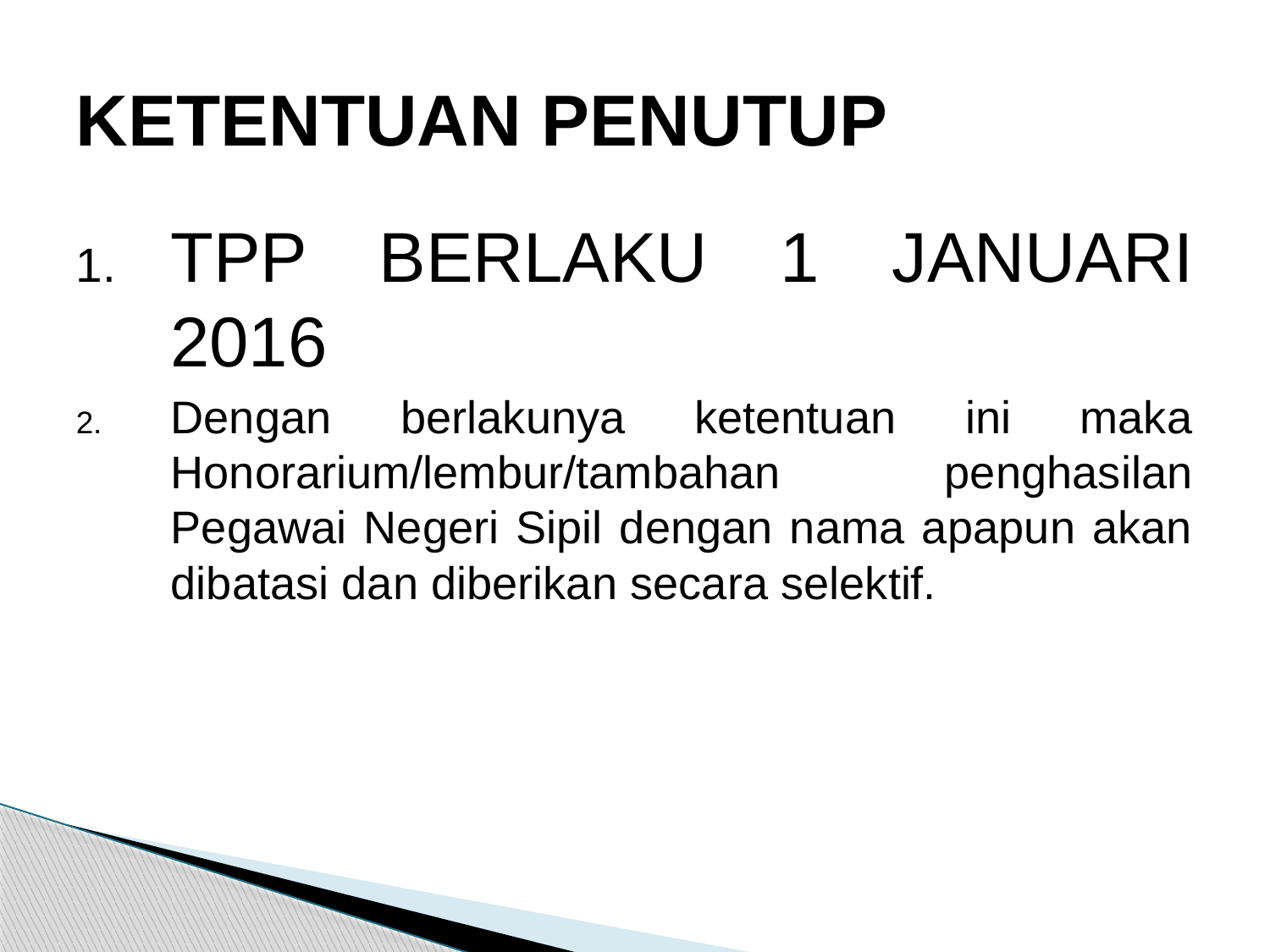

# KETENTUAN PENUTUP
TPP BERLAKU 1 JANUARI 2016
Dengan berlakunya ketentuan ini maka Honorarium/lembur/tambahan penghasilan Pegawai Negeri Sipil dengan nama apapun akan dibatasi dan diberikan secara selektif.